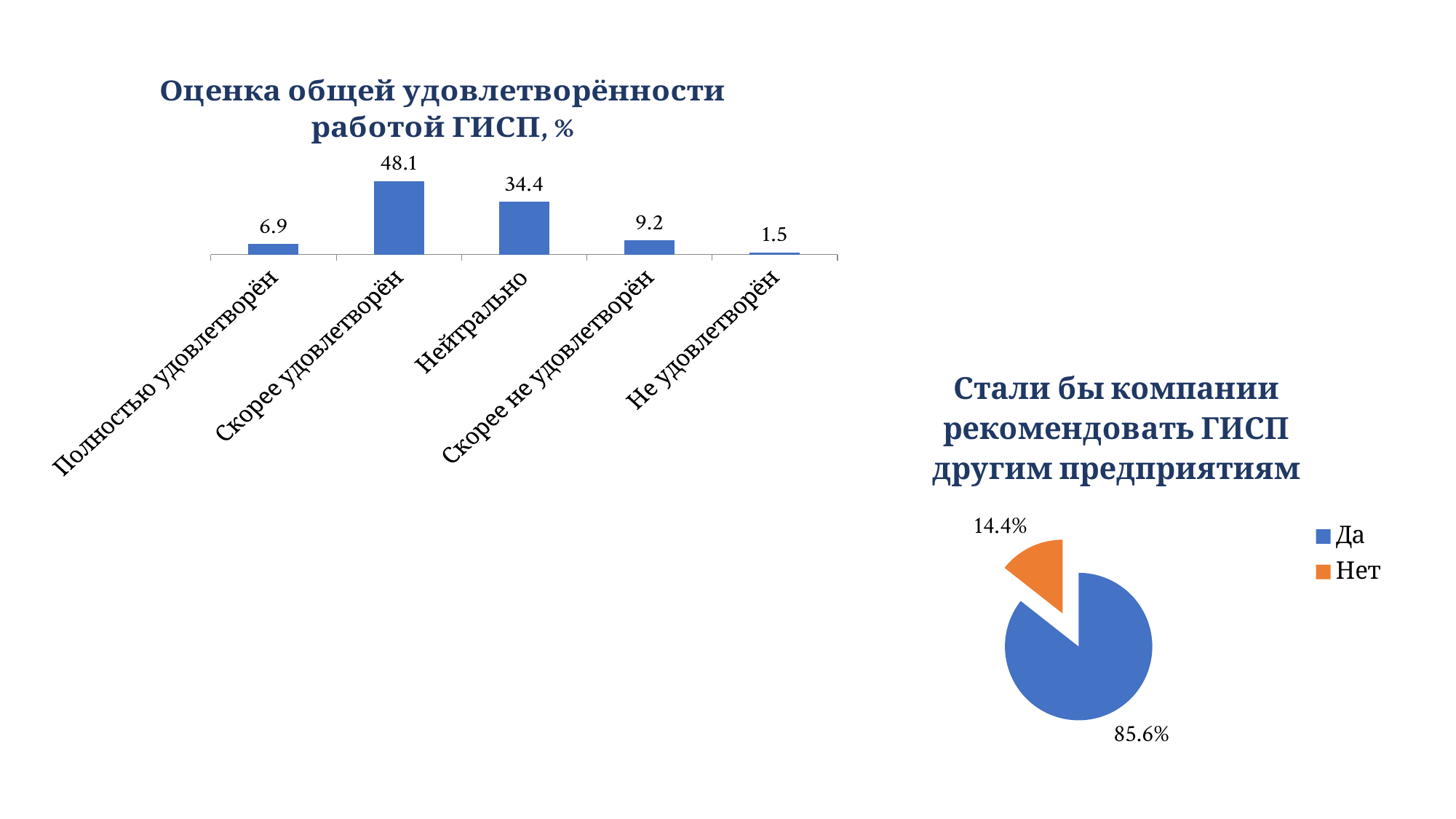

### Chart: Оценка общей удовлетворённости работой ГИСП, %

| Category | Оценка лёгкости поиска информации в ГИСП, % |
|---|---|
| Полностью удовлетворён | 6.9 |
| Скорее удовлетворён | 48.1 |
| Нейтрально | 34.4 |
| Скорее не удовлетворён | 9.2 |
| Не удовлетворён | 1.5 |

### Chart: Стали бы компании рекомендовать ГИСП другим предприятиям

| Category | Рекомендовали ли компании ГИСП другим предприятиям |
|---|---|
| Да | 85.6 |
| Нет | 14.4 |